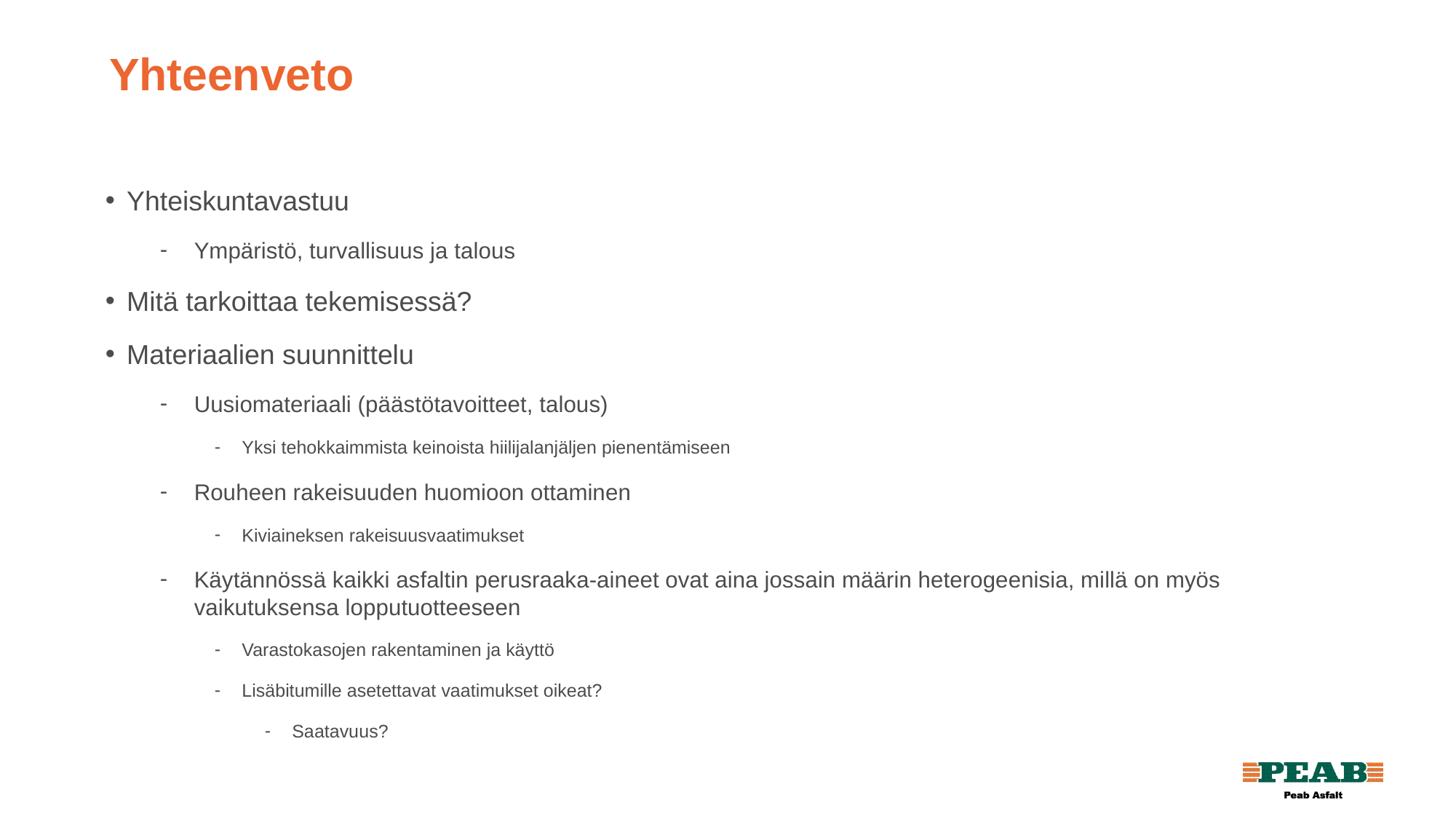

# Yhteenveto
Yhteiskuntavastuu
Ympäristö, turvallisuus ja talous
Mitä tarkoittaa tekemisessä?
Materiaalien suunnittelu
Uusiomateriaali (päästötavoitteet, talous)
Yksi tehokkaimmista keinoista hiilijalanjäljen pienentämiseen
Rouheen rakeisuuden huomioon ottaminen
Kiviaineksen rakeisuusvaatimukset
Käytännössä kaikki asfaltin perusraaka-aineet ovat aina jossain määrin heterogeenisia, millä on myös vaikutuksensa lopputuotteeseen
Varastokasojen rakentaminen ja käyttö
Lisäbitumille asetettavat vaatimukset oikeat?
Saatavuus?